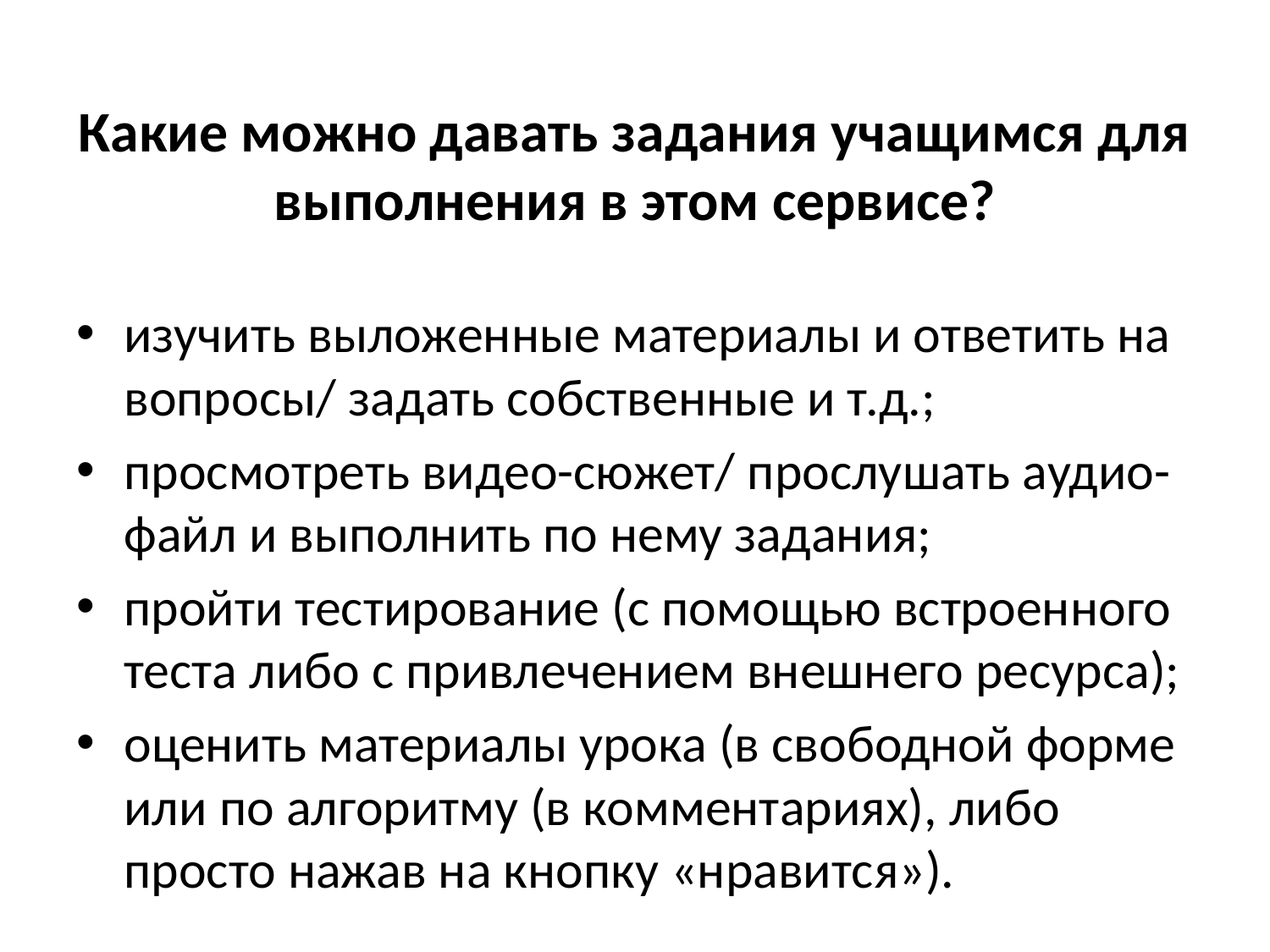

# Какие можно давать задания учащимся для выполнения в этом сервисе?
изучить выложенные материалы и ответить на вопросы/ задать собственные и т.д.;
просмотреть видео-сюжет/ прослушать аудио-файл и выполнить по нему задания;
пройти тестирование (с помощью встроенного теста либо с привлечением внешнего ресурса);
оценить материалы урока (в свободной форме или по алгоритму (в комментариях), либо просто нажав на кнопку «нравится»).